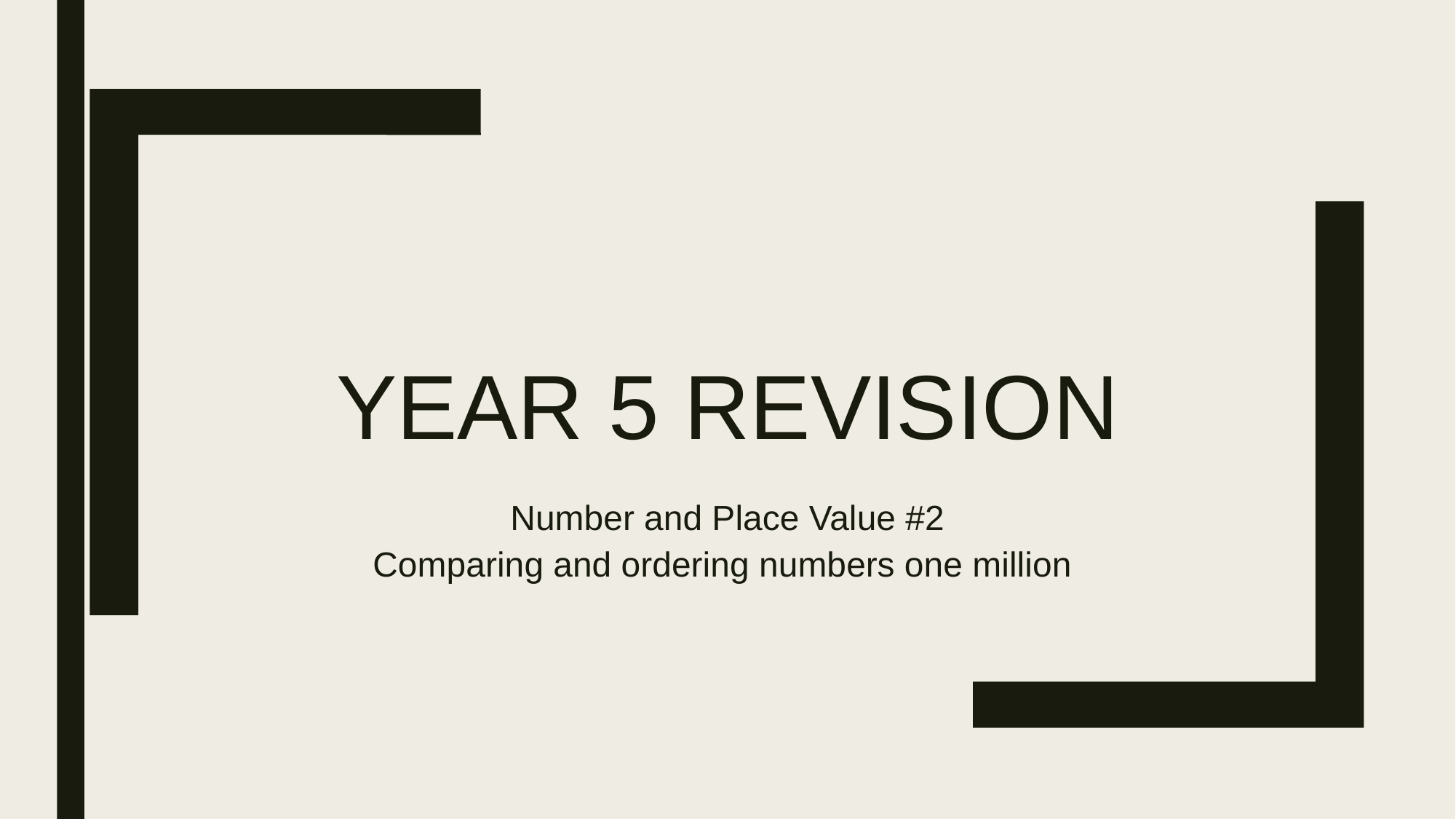

# Year 5 Revision
Number and Place Value #2
Comparing and ordering numbers one million